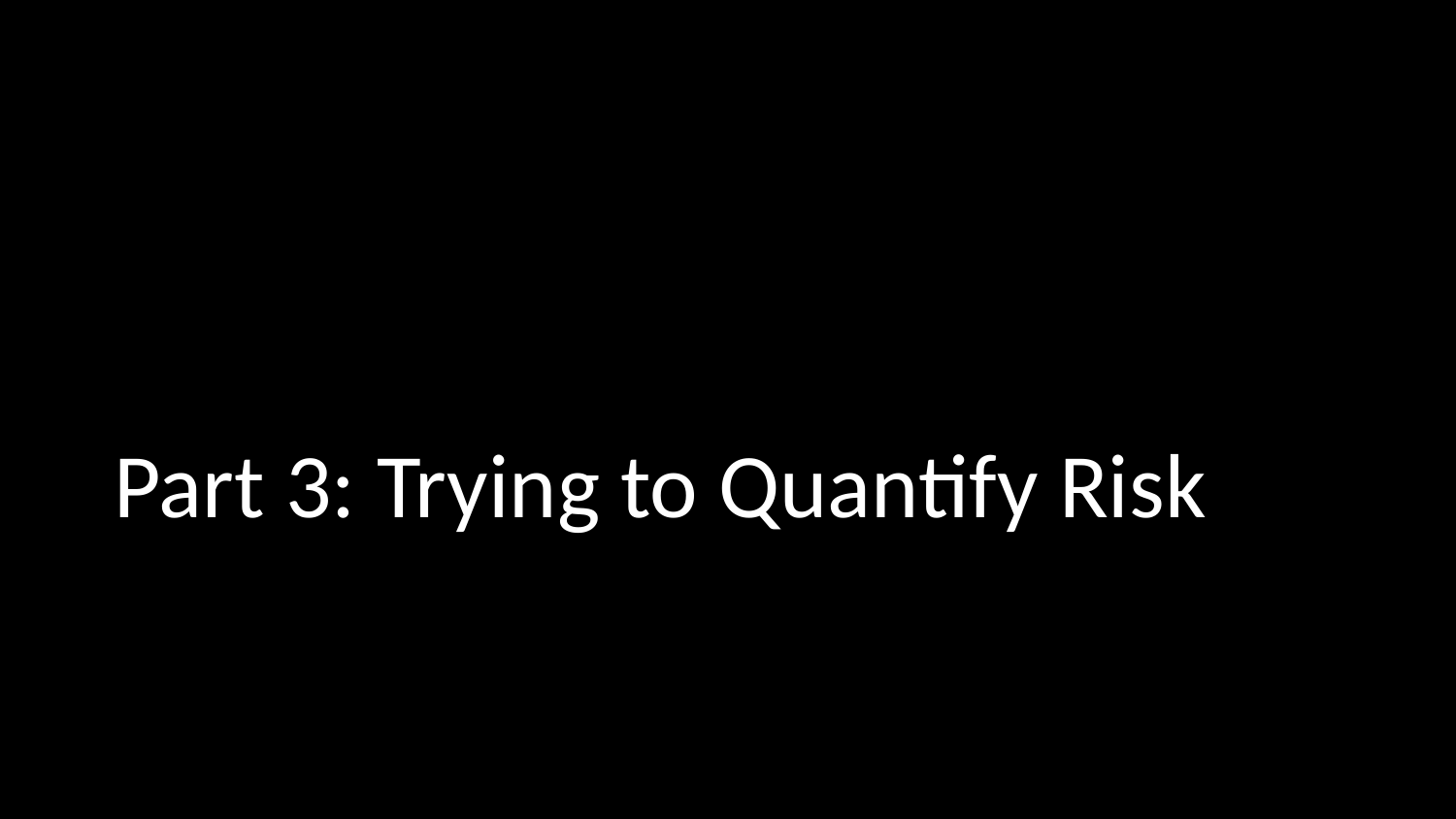

# Part 3: Trying to Quantify Risk